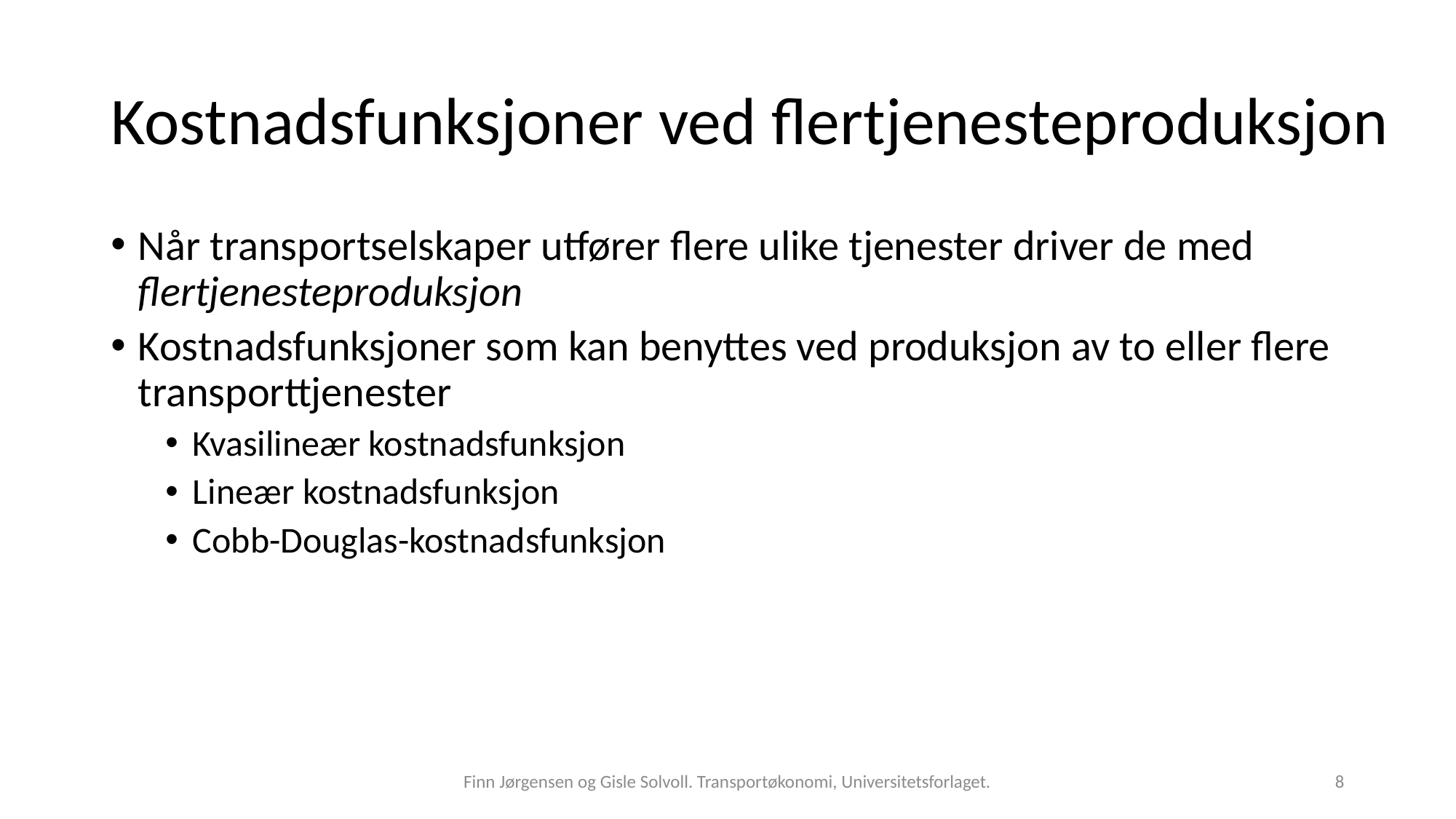

# Kostnadsfunksjoner ved flertjenesteproduksjon
Når transportselskaper utfører flere ulike tjenester driver de med flertjenesteproduksjon
Kostnadsfunksjoner som kan benyttes ved produksjon av to eller flere transporttjenester
Kvasilineær kostnadsfunksjon
Lineær kostnadsfunksjon
Cobb-Douglas-kostnadsfunksjon

Finn Jørgensen og Gisle Solvoll. Transportøkonomi, Universitetsforlaget.
8